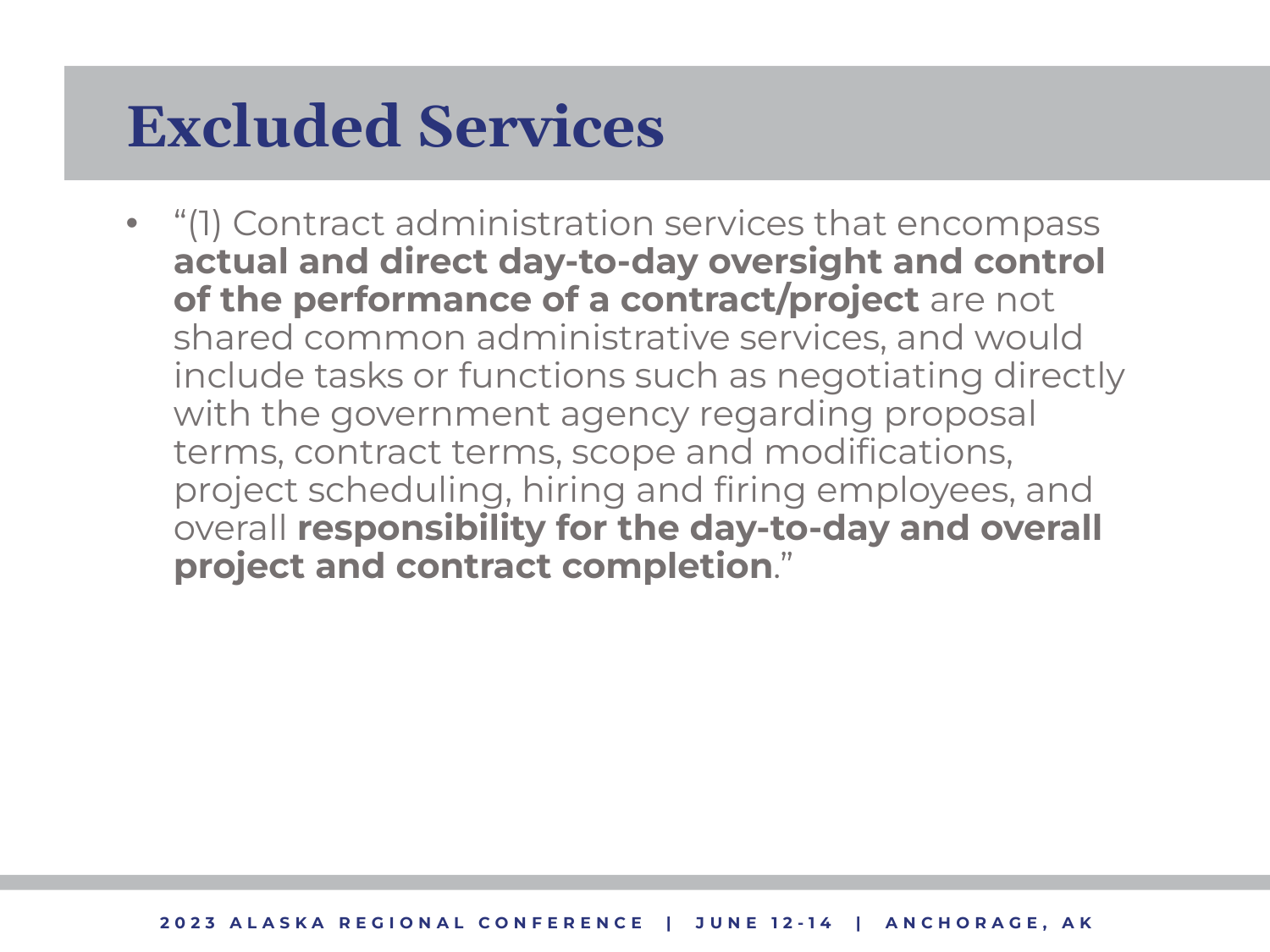

Excluded Services
“(1) Contract administration services that encompass actual and direct day-to-day oversight and control of the performance of a contract/project are not shared common administrative services, and would include tasks or functions such as negotiating directly with the government agency regarding proposal terms, contract terms, scope and modifications, project scheduling, hiring and firing employees, and overall responsibility for the day-to-day and overall project and contract completion.”